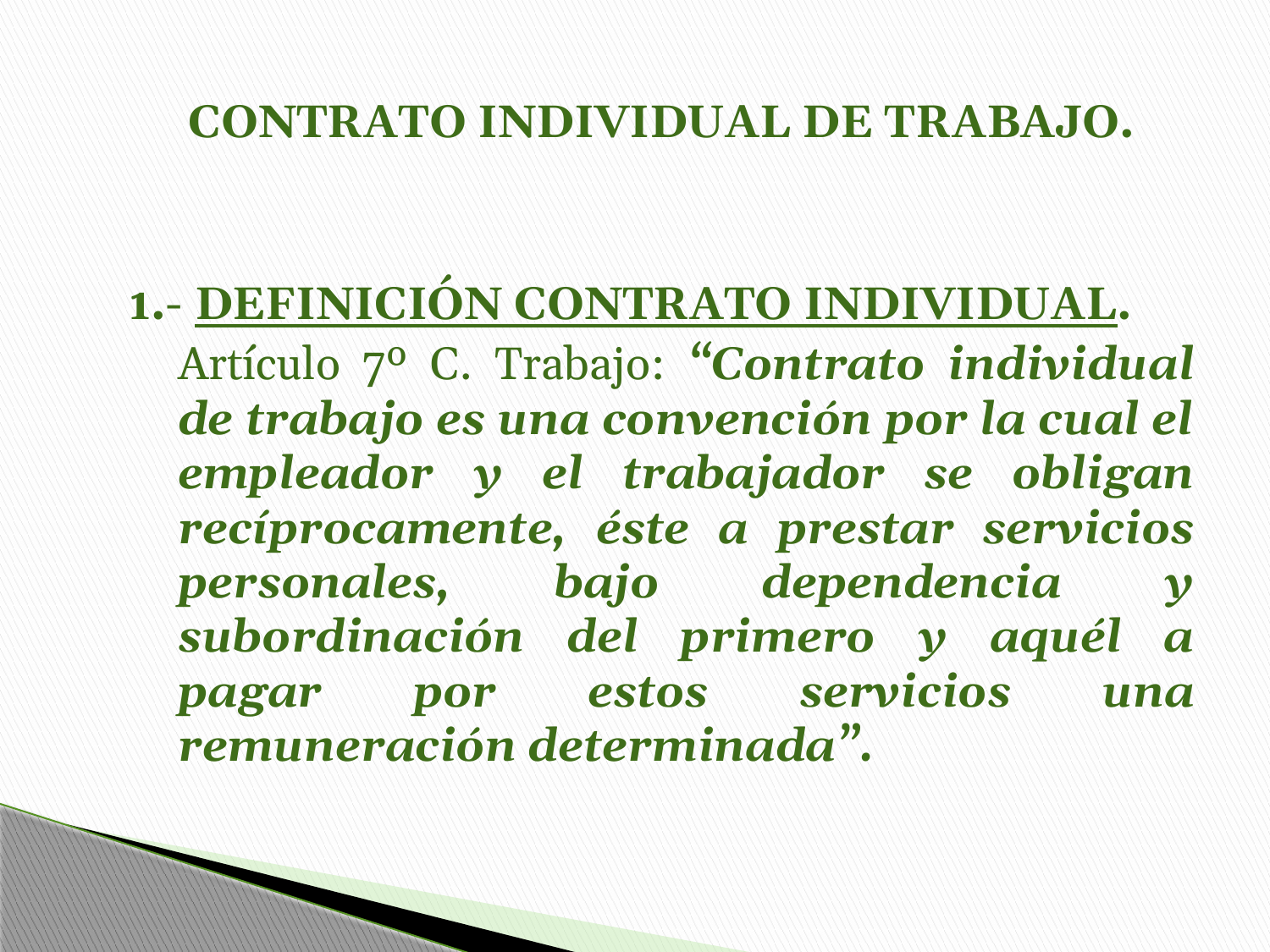

CONTRATO INDIVIDUAL DE TRABAJO.

	1.- DEFINICIÓN CONTRATO INDIVIDUAL.
	Artículo 7º C. Trabajo: “Contrato individual de trabajo es una convención por la cual el empleador y el trabajador se obligan recíprocamente, éste a prestar servicios personales, bajo dependencia y subordinación del primero y aquél a pagar por estos servicios una remuneración determinada”.